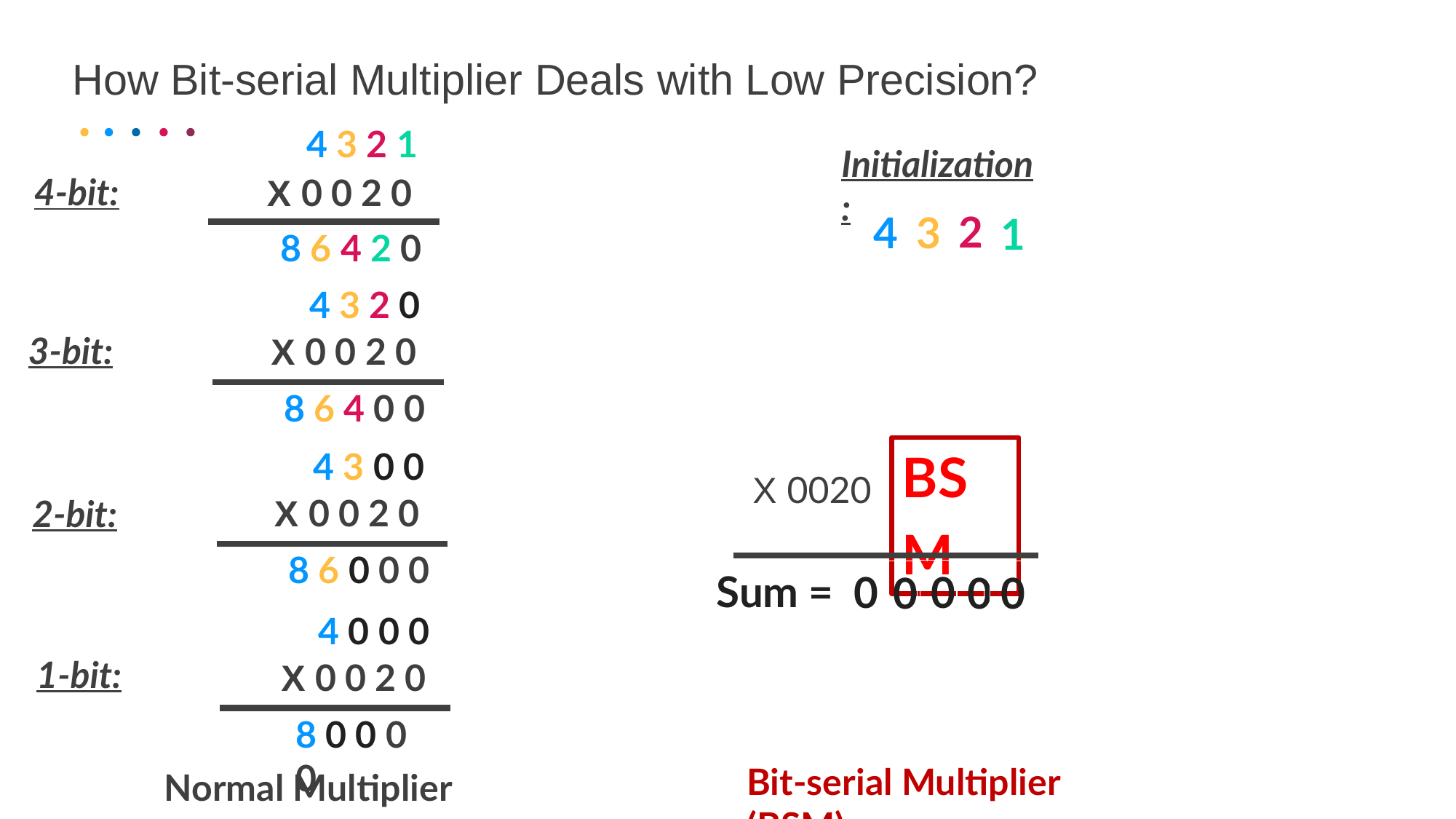

# How Bit-serial Multiplier Deals with Low Precision?
4 3 2 1
Initialization:
4-bit:
X 0 0 2 0
2
3
4
1
8 6 4 2 0
4 3 2 0
3-bit:
X 0 0 2 0
8 6 4 0 0
BSM
4 3 0 0
X 0020
2-bit:
X 0 0 2 0
8 6 0 0 0
Sum =
0
0
0
0
0
4 0 0 0
1-bit:
X 0 0 2 0
8 0 0 0 0
Bit-serial Multiplier (BSM)
Normal Multiplier